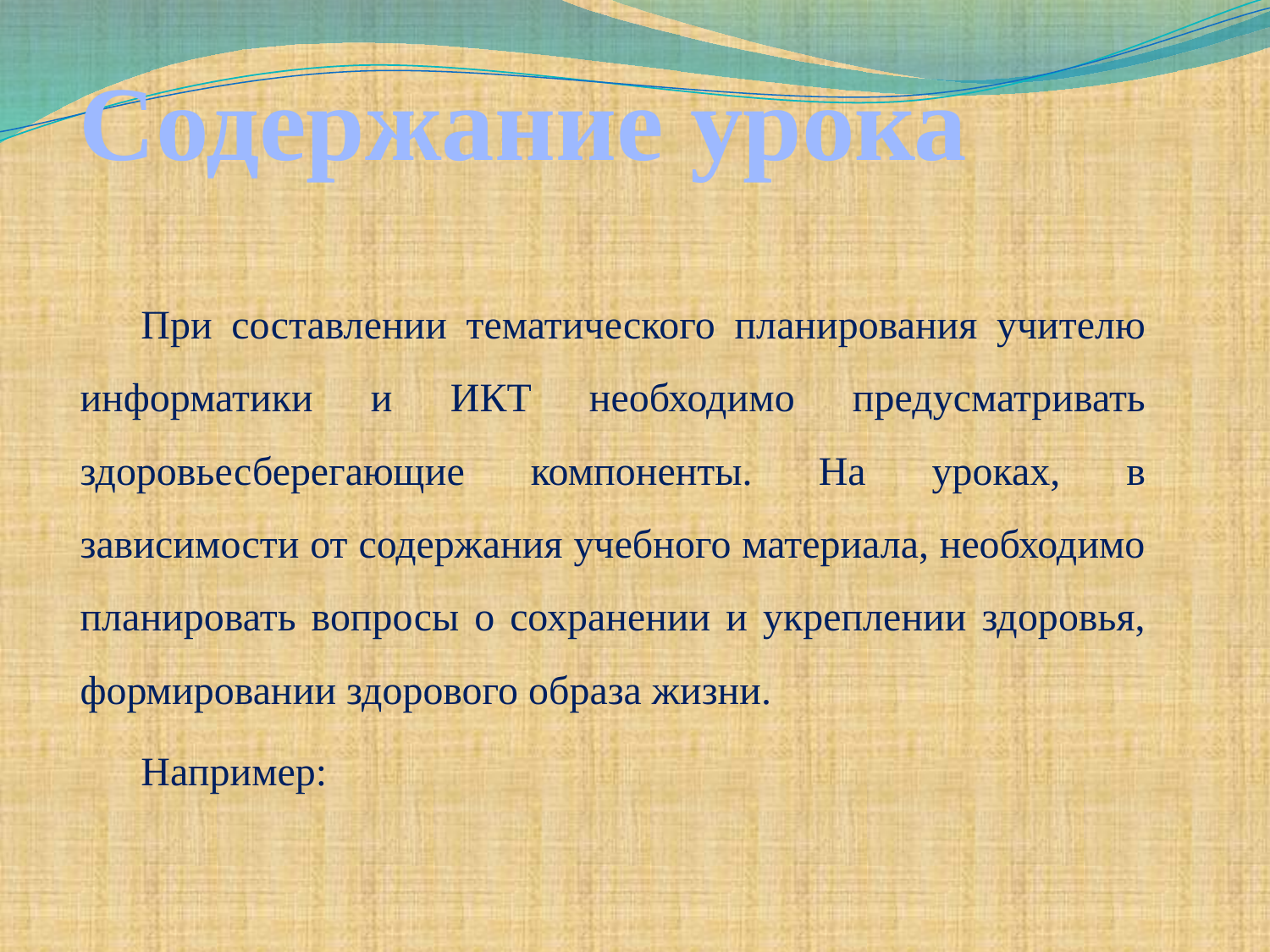

# Содержание урока
При составлении тематического планирования учителю информатики и ИКТ необходимо предусматривать здоровьесберегающие компоненты. На уроках, в зависимости от содержания учебного материала, необходимо планировать вопросы о сохранении и укреплении здоровья, формировании здорового образа жизни.
Например: